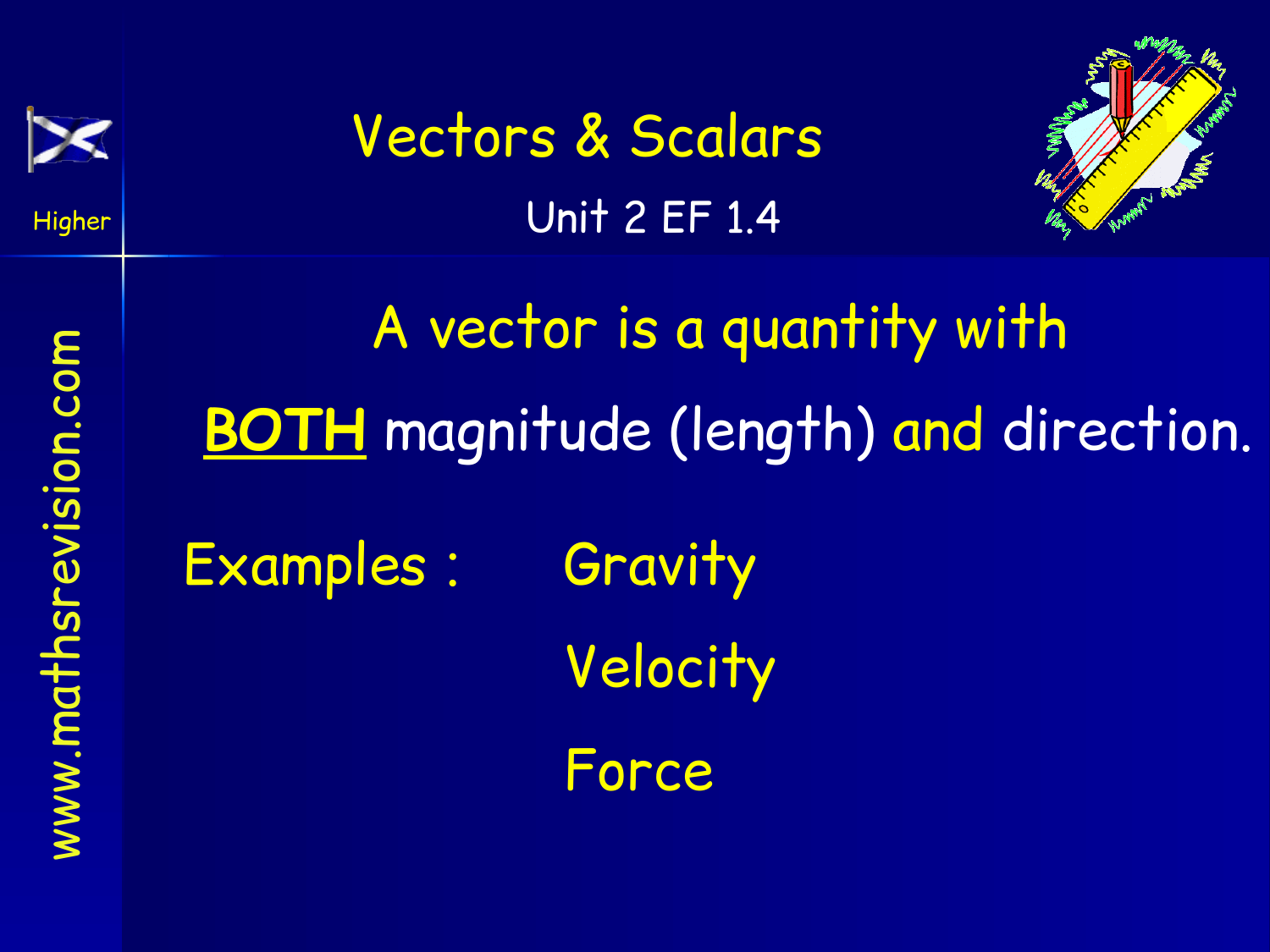

Vectors & Scalars
A vector is a quantity with
BOTH magnitude (length) and direction.
Examples :	Gravity
			Velocity
			Force